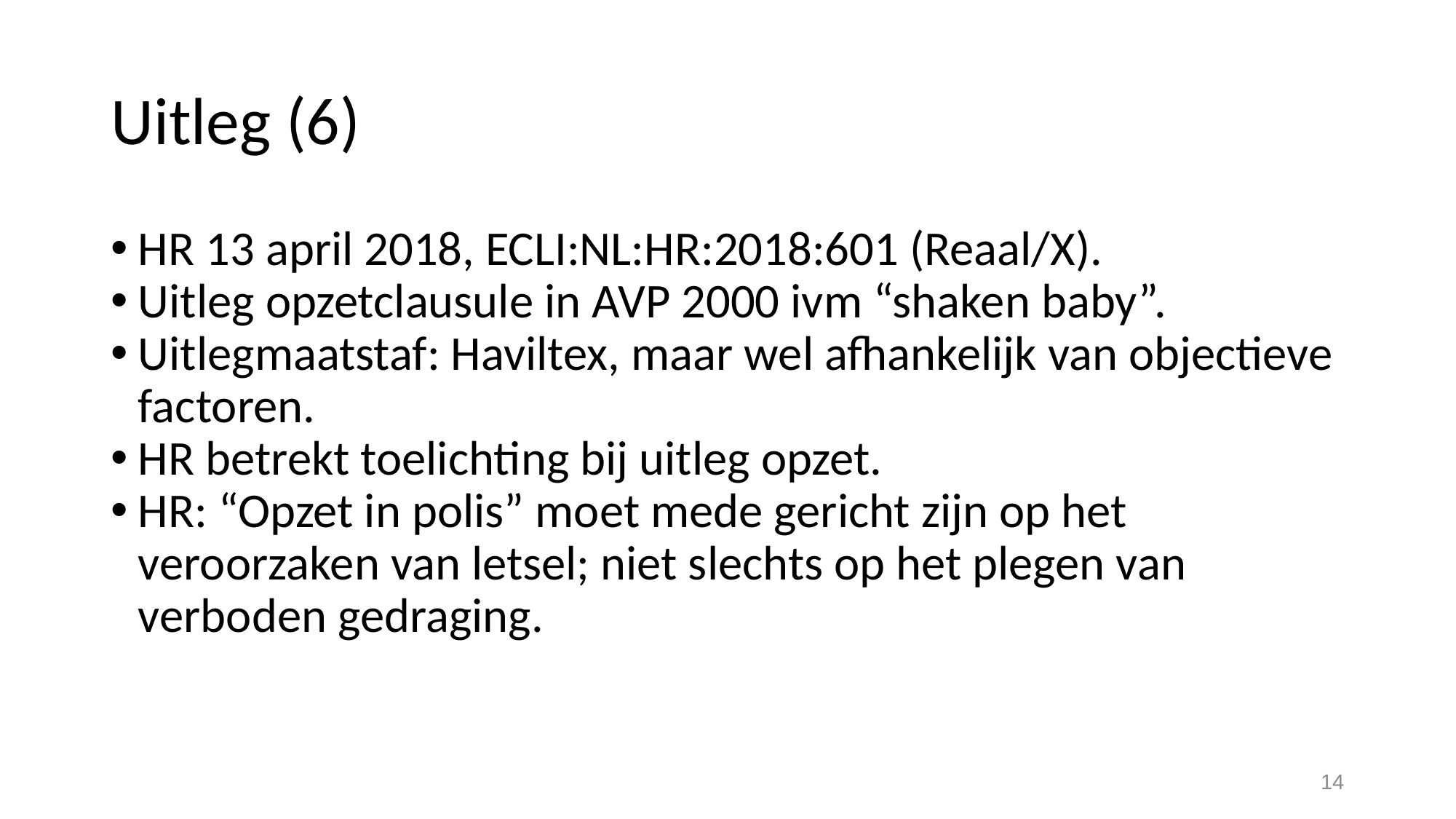

# Uitleg (6)
HR 13 april 2018, ECLI:NL:HR:2018:601 (Reaal/X).
Uitleg opzetclausule in AVP 2000 ivm “shaken baby”.
Uitlegmaatstaf: Haviltex, maar wel afhankelijk van objectieve factoren.
HR betrekt toelichting bij uitleg opzet.
HR: “Opzet in polis” moet mede gericht zijn op het veroorzaken van letsel; niet slechts op het plegen van verboden gedraging.

14